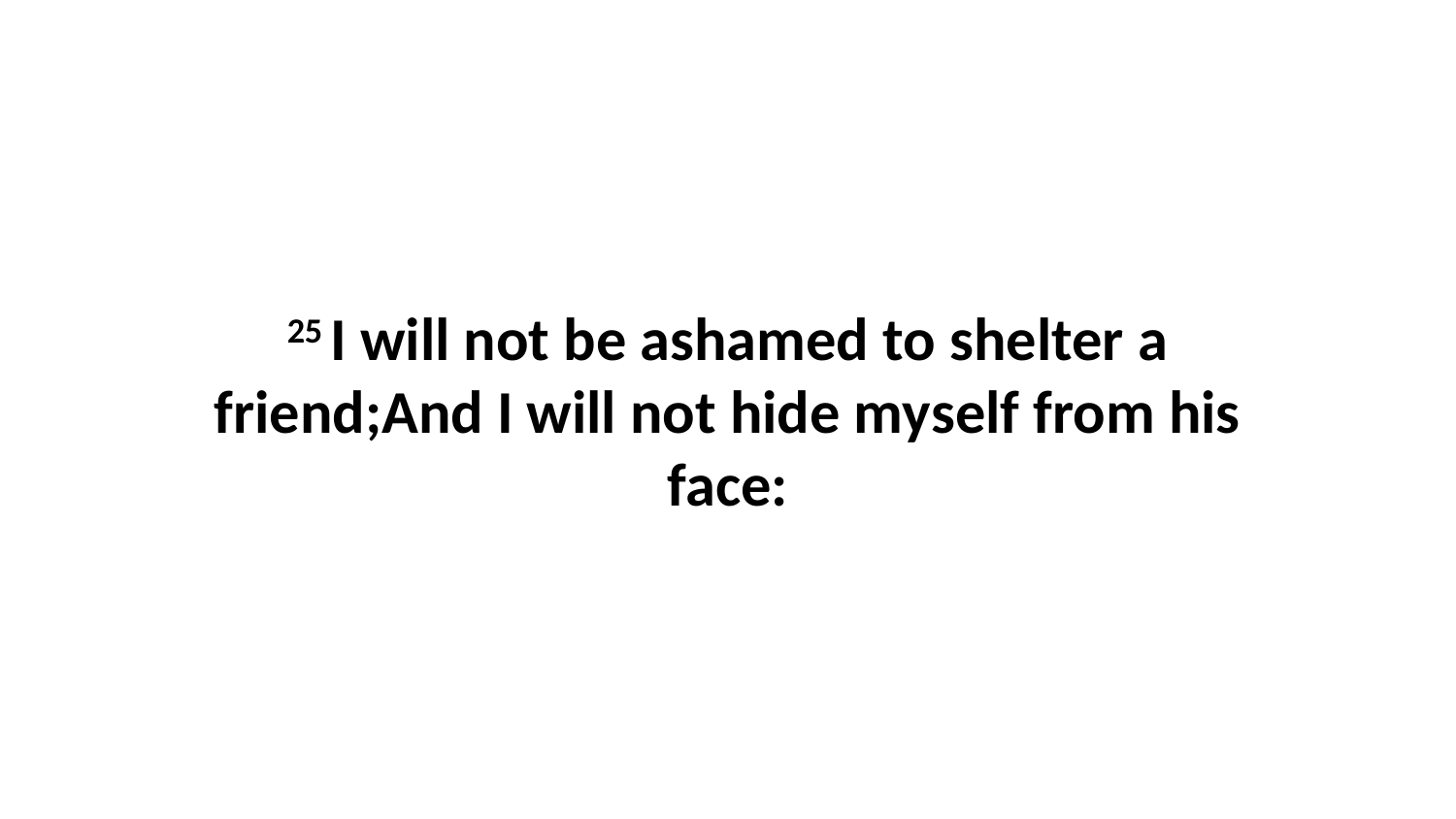

25 I will not be ashamed to shelter a friend;And I will not hide myself from his face: